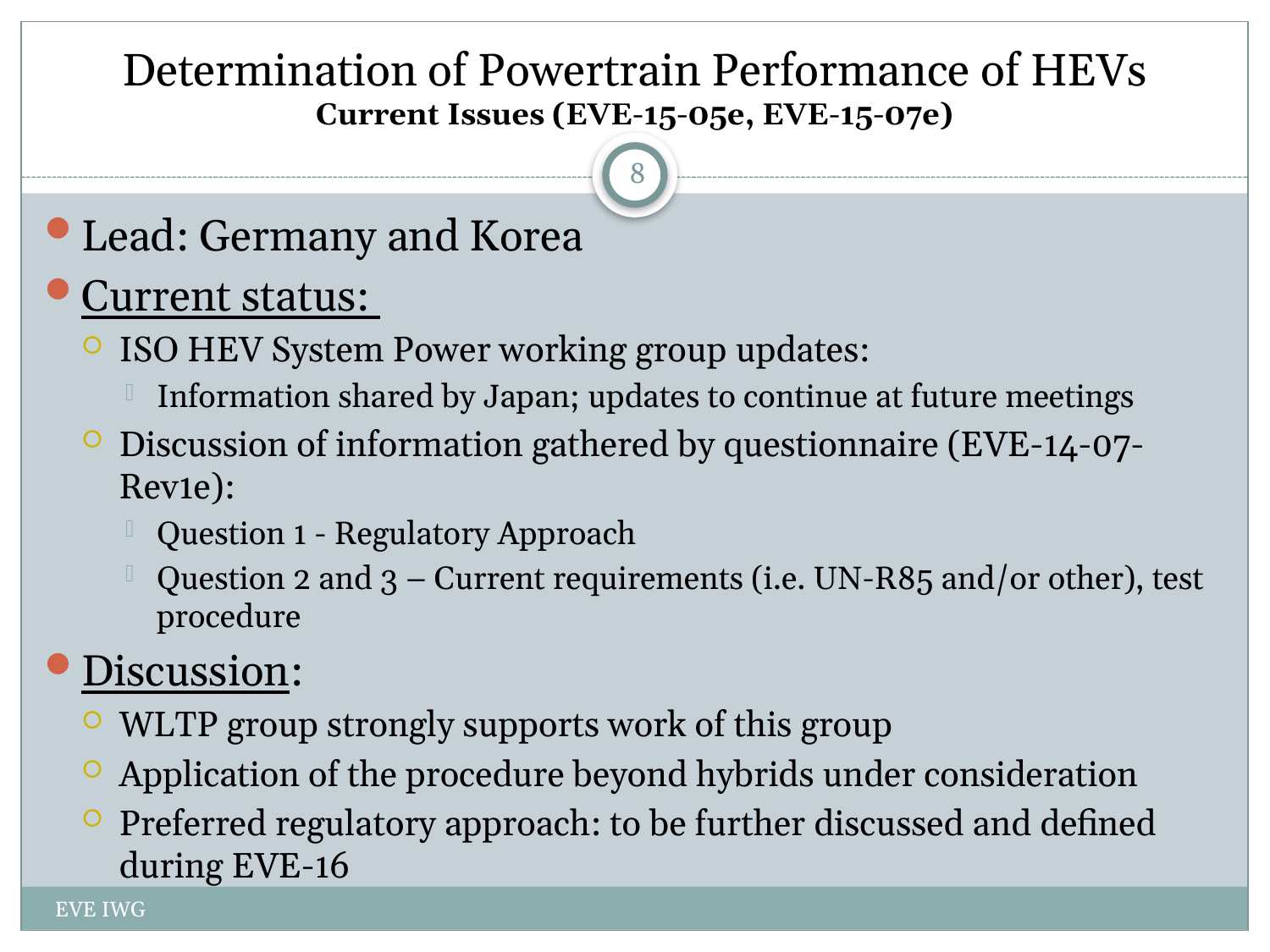

# Determination of Powertrain Performance of HEVs Current Issues (EVE-15-05e, EVE-15-07e)
8
Lead: Germany and Korea
Current status:
ISO HEV System Power working group updates:
Information shared by Japan; updates to continue at future meetings
Discussion of information gathered by questionnaire (EVE-14-07-Rev1e):
Question 1 - Regulatory Approach
Question 2 and 3 – Current requirements (i.e. UN-R85 and/or other), test procedure
Discussion:
WLTP group strongly supports work of this group
Application of the procedure beyond hybrids under consideration
Preferred regulatory approach: to be further discussed and defined during EVE-16

EVE IWG